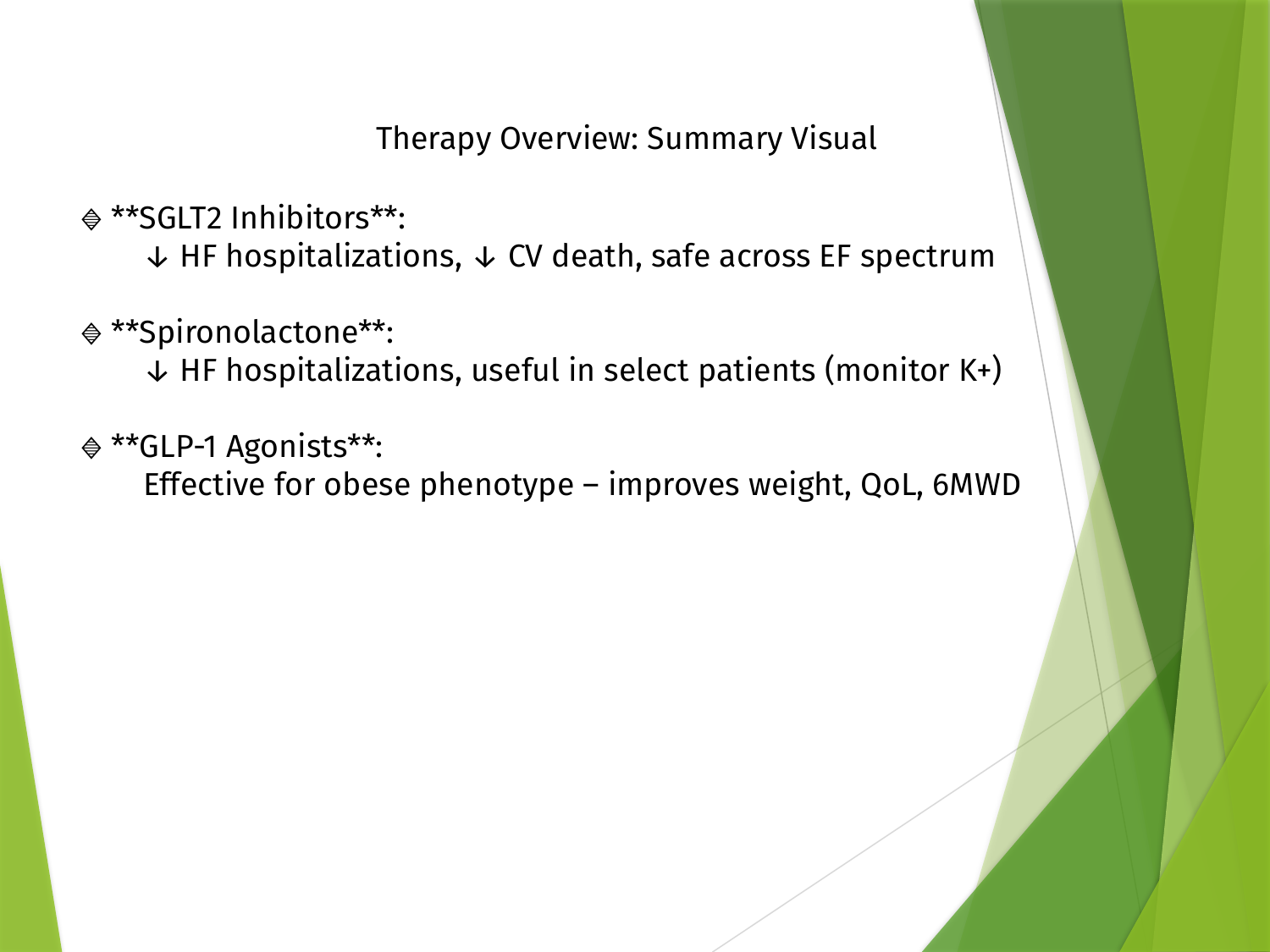

Therapy Overview: Summary Visual
🔹 **SGLT2 Inhibitors**:
  ↓ HF hospitalizations, ↓ CV death, safe across EF spectrum

🔹 **Spironolactone**:
  ↓ HF hospitalizations, useful in select patients (monitor K+)

🔹 **GLP-1 Agonists**:
  Effective for obese phenotype – improves weight, QoL, 6MWD